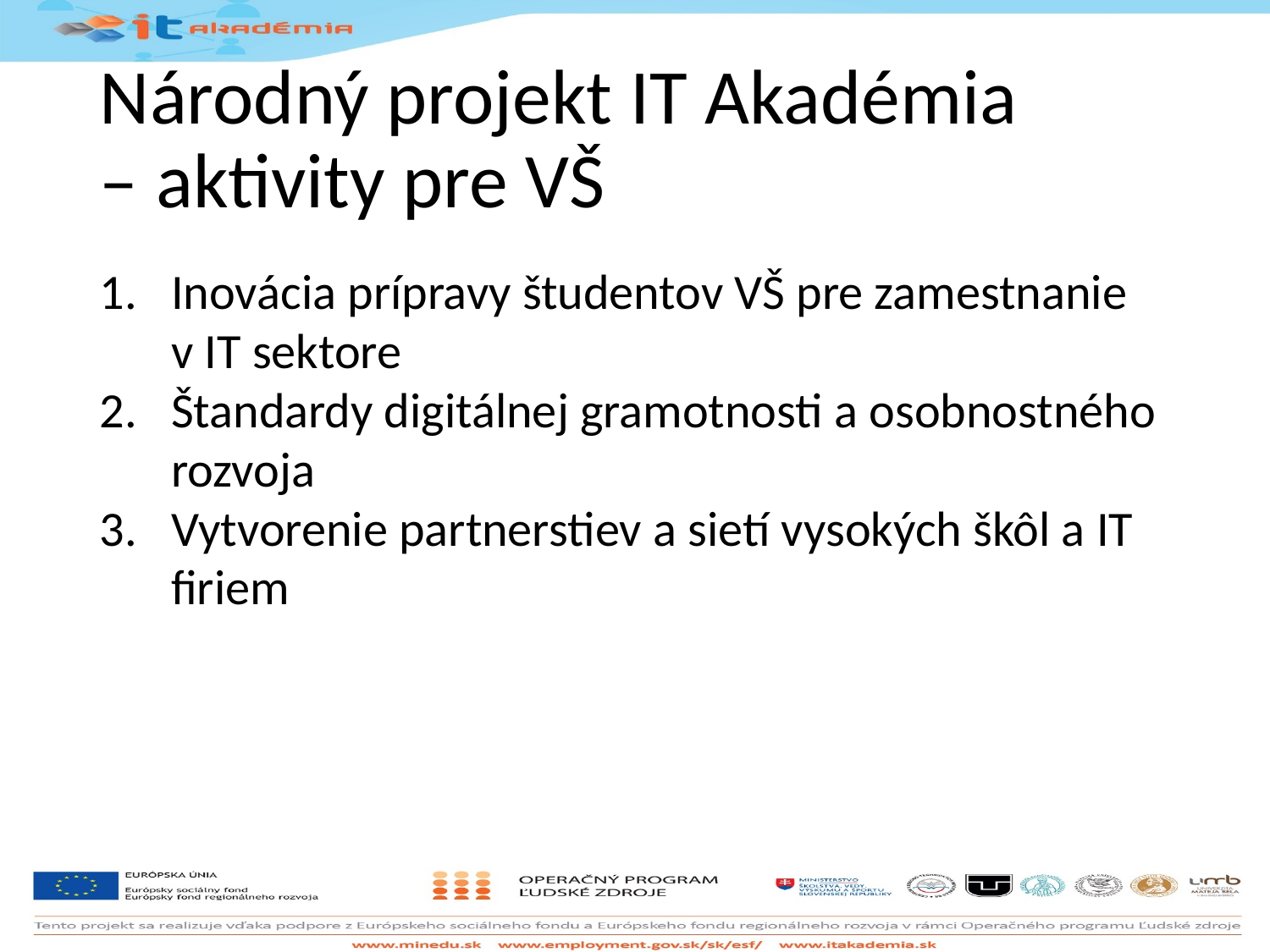

# Národný projekt IT Akadémia – aktivity pre VŠ
Inovácia prípravy študentov VŠ pre zamestnanie
v IT sektore
Štandardy digitálnej gramotnosti a osobnostného rozvoja
Vytvorenie partnerstiev a sietí vysokých škôl a IT  firiem